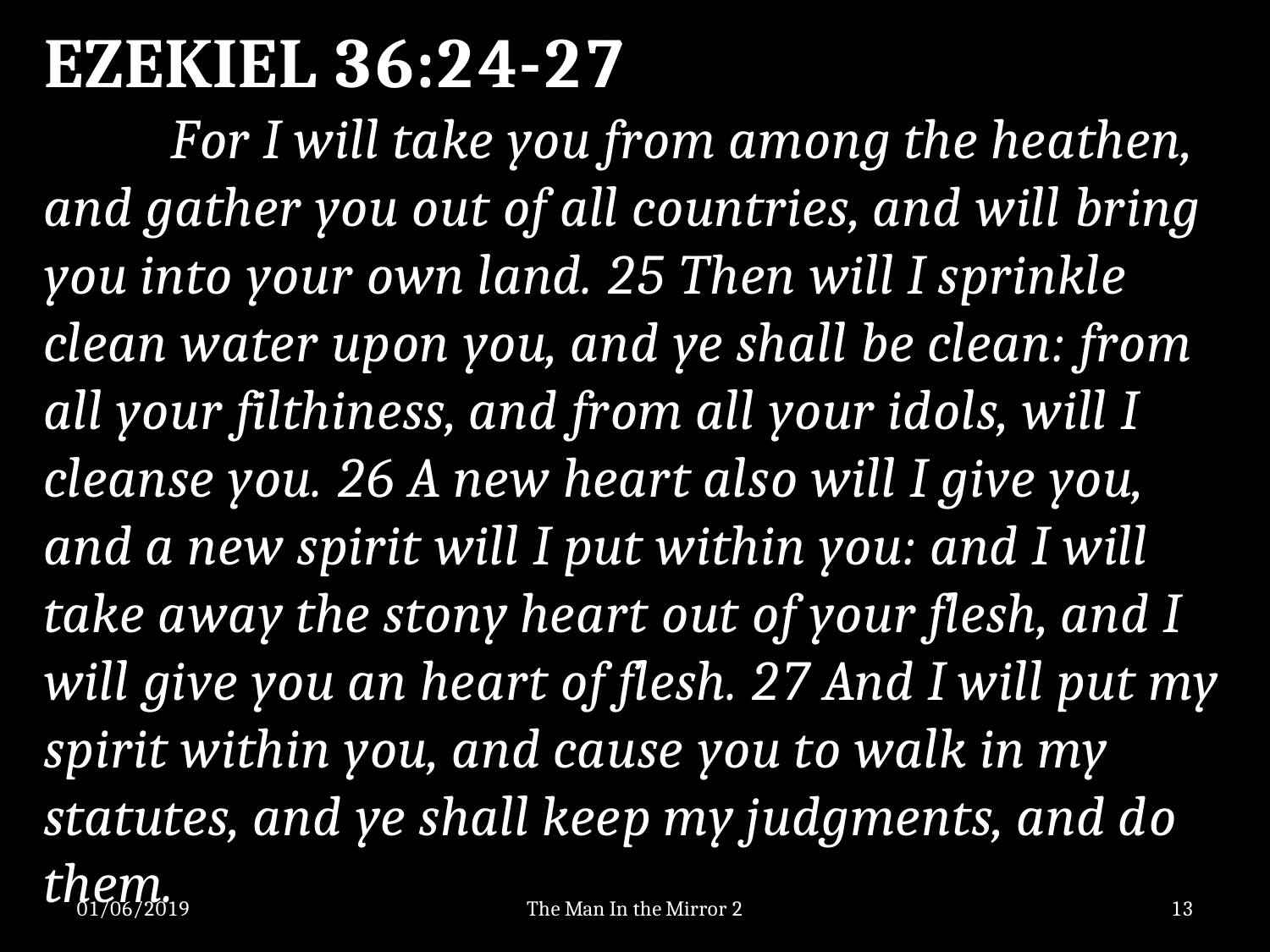

EZEKIEL 36:24-27
	For I will take you from among the heathen, and gather you out of all countries, and will bring you into your own land. 25 Then will I sprinkle clean water upon you, and ye shall be clean: from all your filthiness, and from all your idols, will I cleanse you. 26 A new heart also will I give you, and a new spirit will I put within you: and I will take away the stony heart out of your flesh, and I will give you an heart of flesh. 27 And I will put my spirit within you, and cause you to walk in my statutes, and ye shall keep my judgments, and do them.
01/06/2019
The Man In the Mirror 2
13